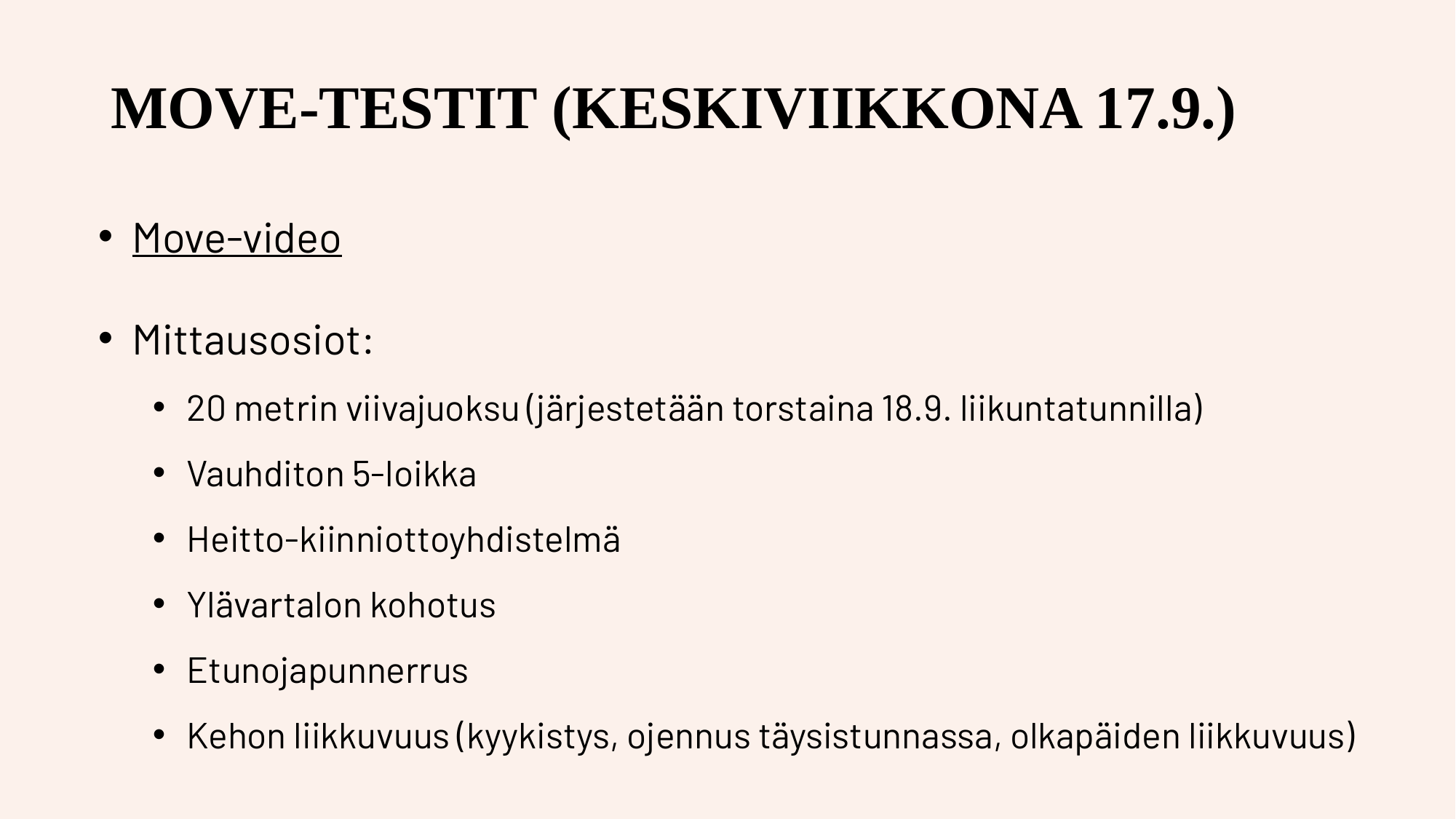

# MOVE-TESTIT (KESKIVIIKKONA 17.9.)
Move-video

Mittausosiot:
20 metrin viivajuoksu (järjestetään torstaina 18.9. liikuntatunnilla)
Vauhditon 5-loikka
Heitto-kiinniottoyhdistelmä
Ylävartalon kohotus
Etunojapunnerrus
Kehon liikkuvuus (kyykistys, ojennus täysistunnassa, olkapäiden liikkuvuus)